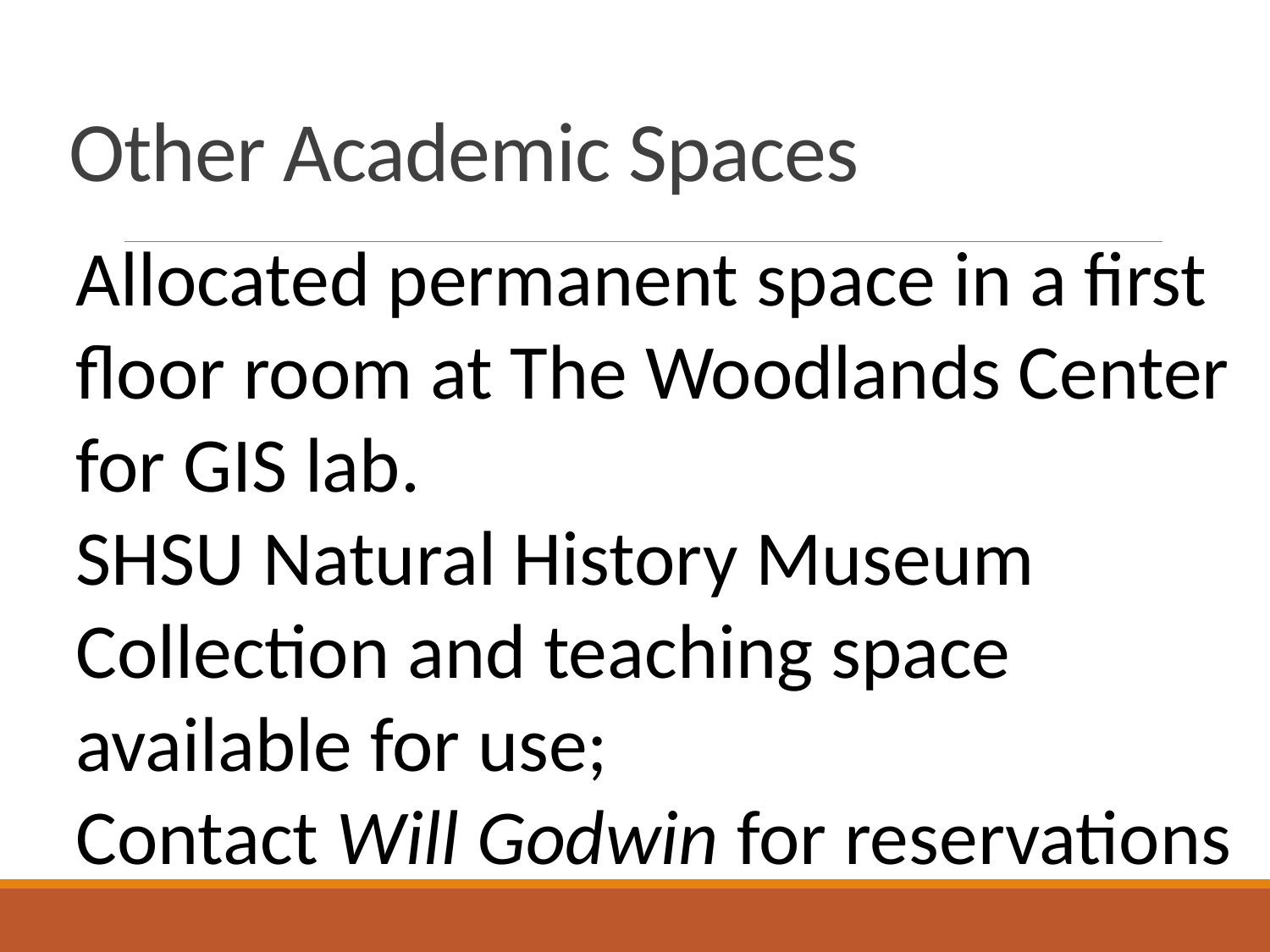

# Other Academic Spaces
Allocated permanent space in a first
floor room at The Woodlands Center
for GIS lab.
SHSU Natural History Museum
Collection and teaching space
available for use;
Contact Will Godwin for reservations